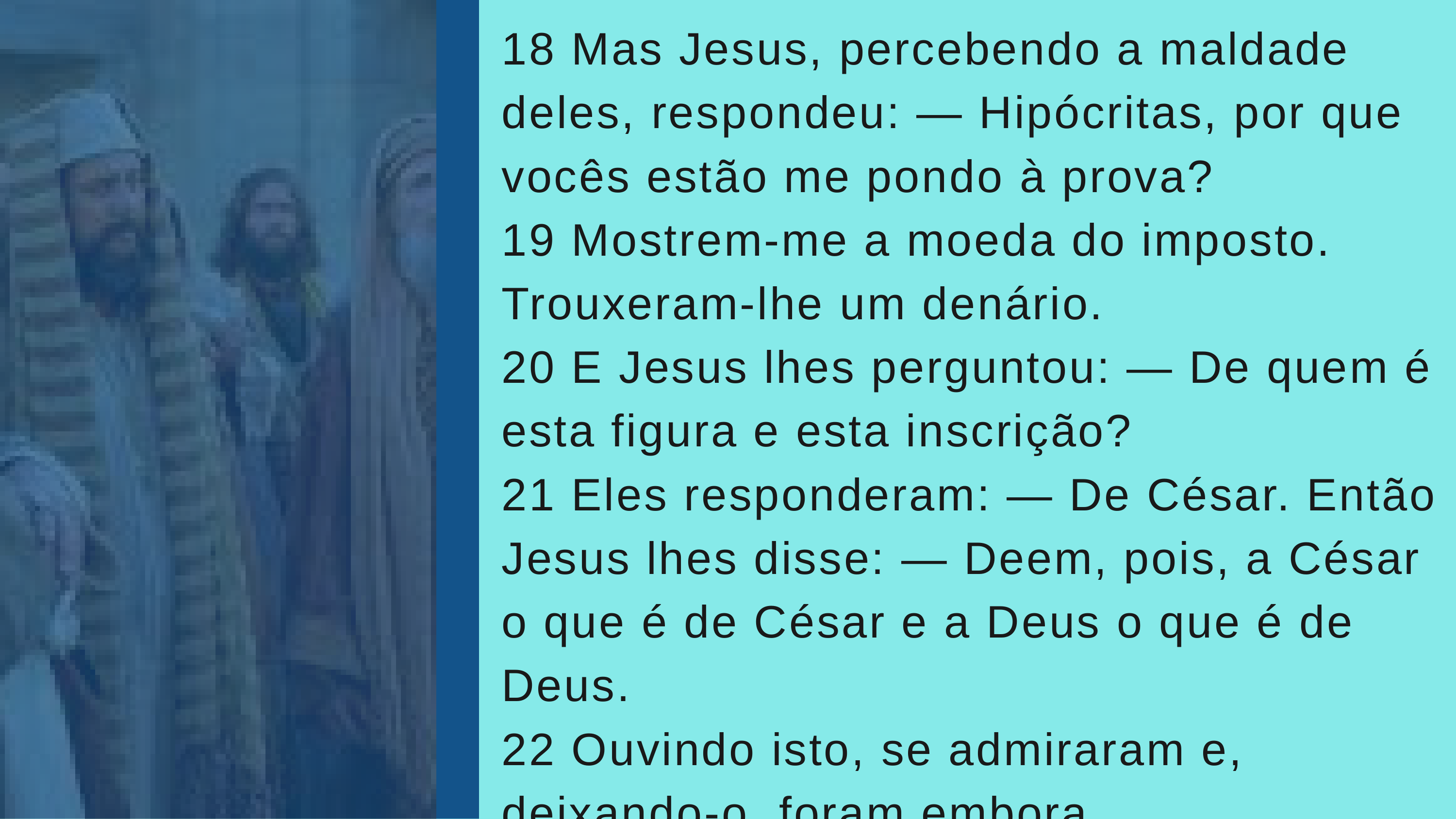

18 Mas Jesus, percebendo a maldade deles, respondeu: — Hipócritas, por que vocês estão me pondo à prova?
19 Mostrem-me a moeda do imposto.
Trouxeram-lhe um denário.
20 E Jesus lhes perguntou: — De quem é esta figura e esta inscrição?
21 Eles responderam: — De César. Então Jesus lhes disse: — Deem, pois, a César o que é de César e a Deus o que é de Deus.
22 Ouvindo isto, se admiraram e, deixando-o, foram embora.